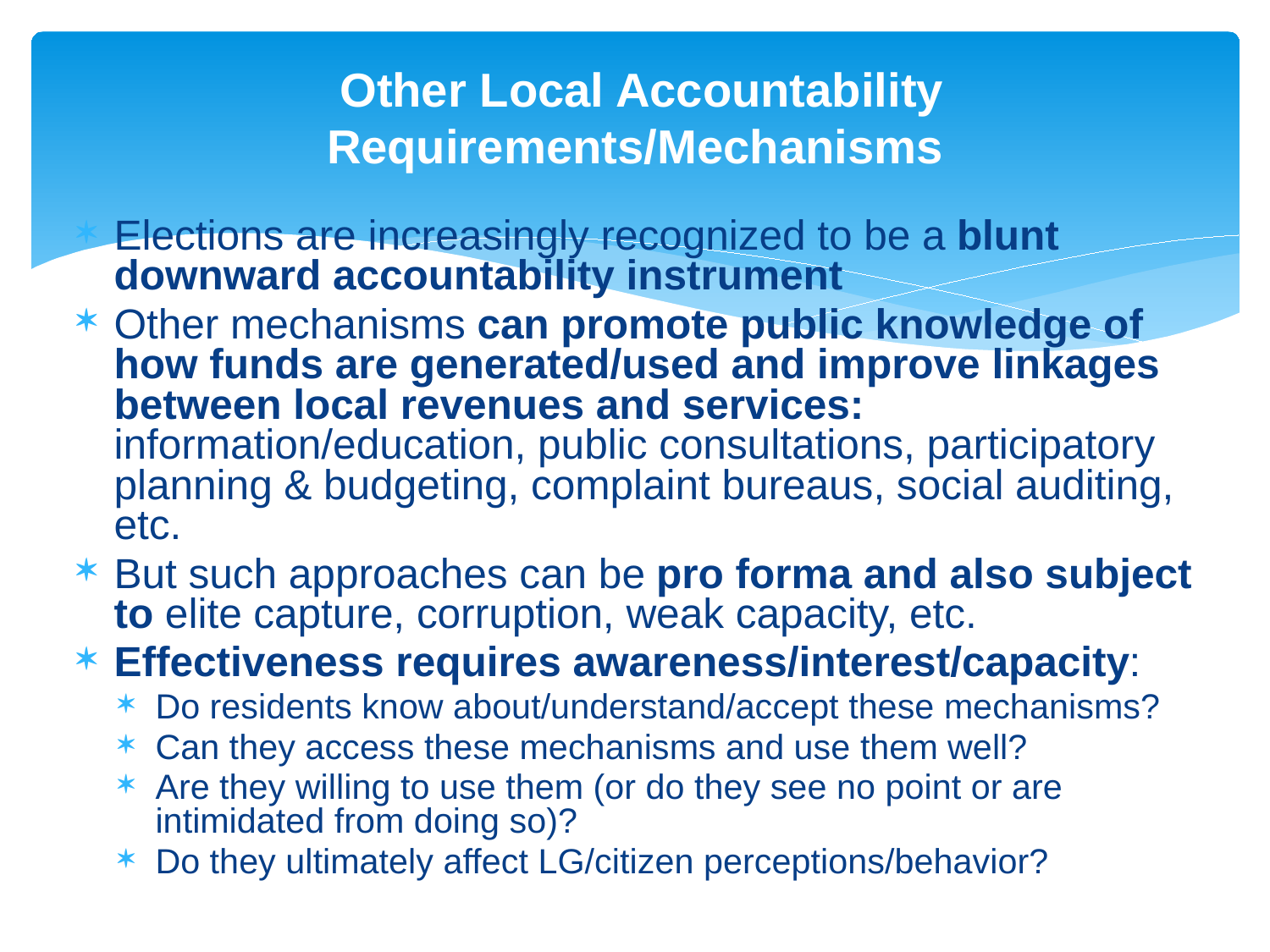

# Other Local Accountability Requirements/Mechanisms
Elections are increasingly recognized to be a blunt downward accountability instrument
Other mechanisms can promote public knowledge of how funds are generated/used and improve linkages between local revenues and services: information/education, public consultations, participatory planning & budgeting, complaint bureaus, social auditing, etc.
But such approaches can be pro forma and also subject to elite capture, corruption, weak capacity, etc.
Effectiveness requires awareness/interest/capacity:
Do residents know about/understand/accept these mechanisms?
Can they access these mechanisms and use them well?
Are they willing to use them (or do they see no point or are intimidated from doing so)?
Do they ultimately affect LG/citizen perceptions/behavior?